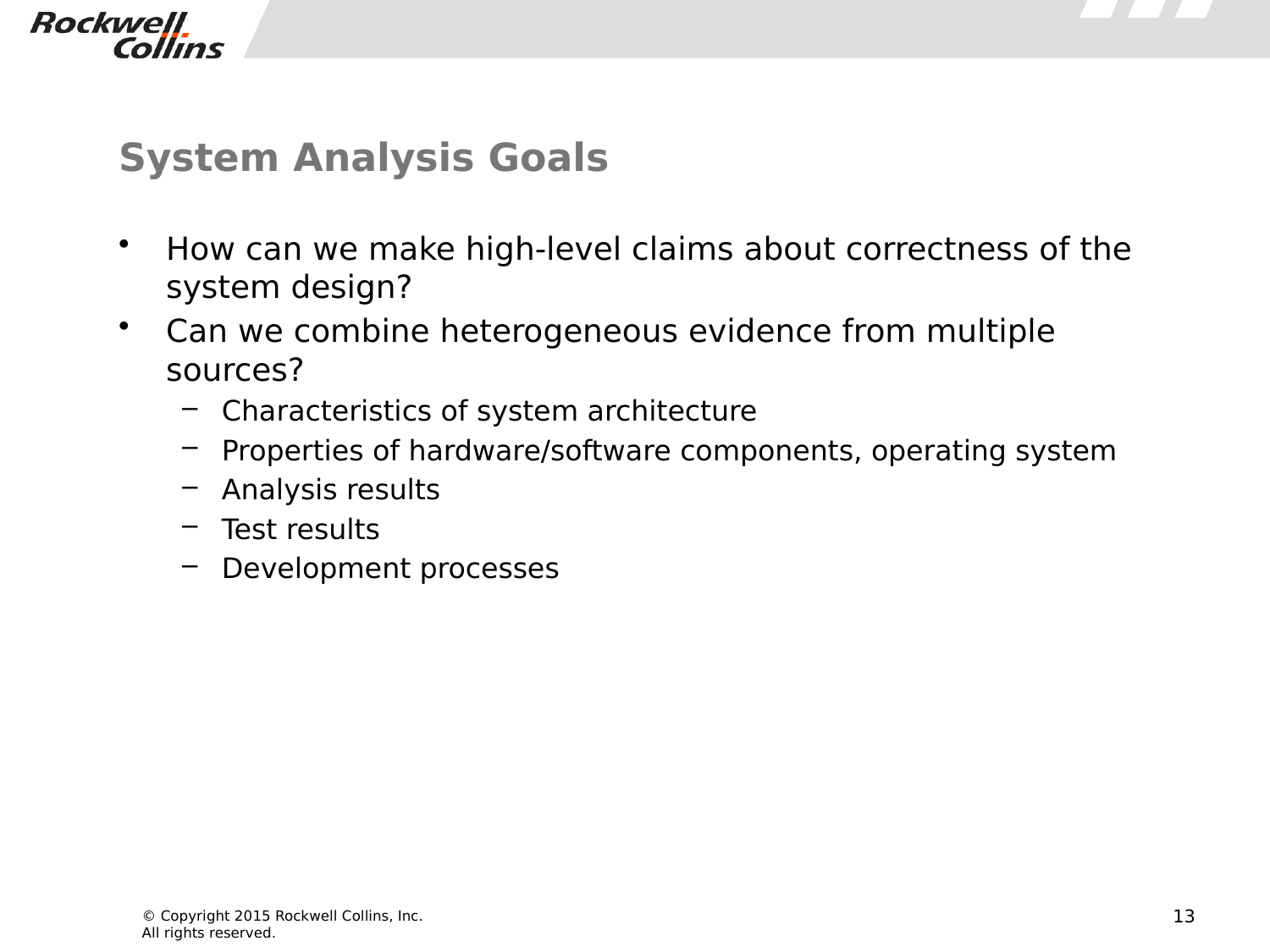

# System Analysis Goals
How can we make high-level claims about correctness of the system design?
Can we combine heterogeneous evidence from multiple sources?
Characteristics of system architecture
Properties of hardware/software components, operating system
Analysis results
Test results
Development processes
13